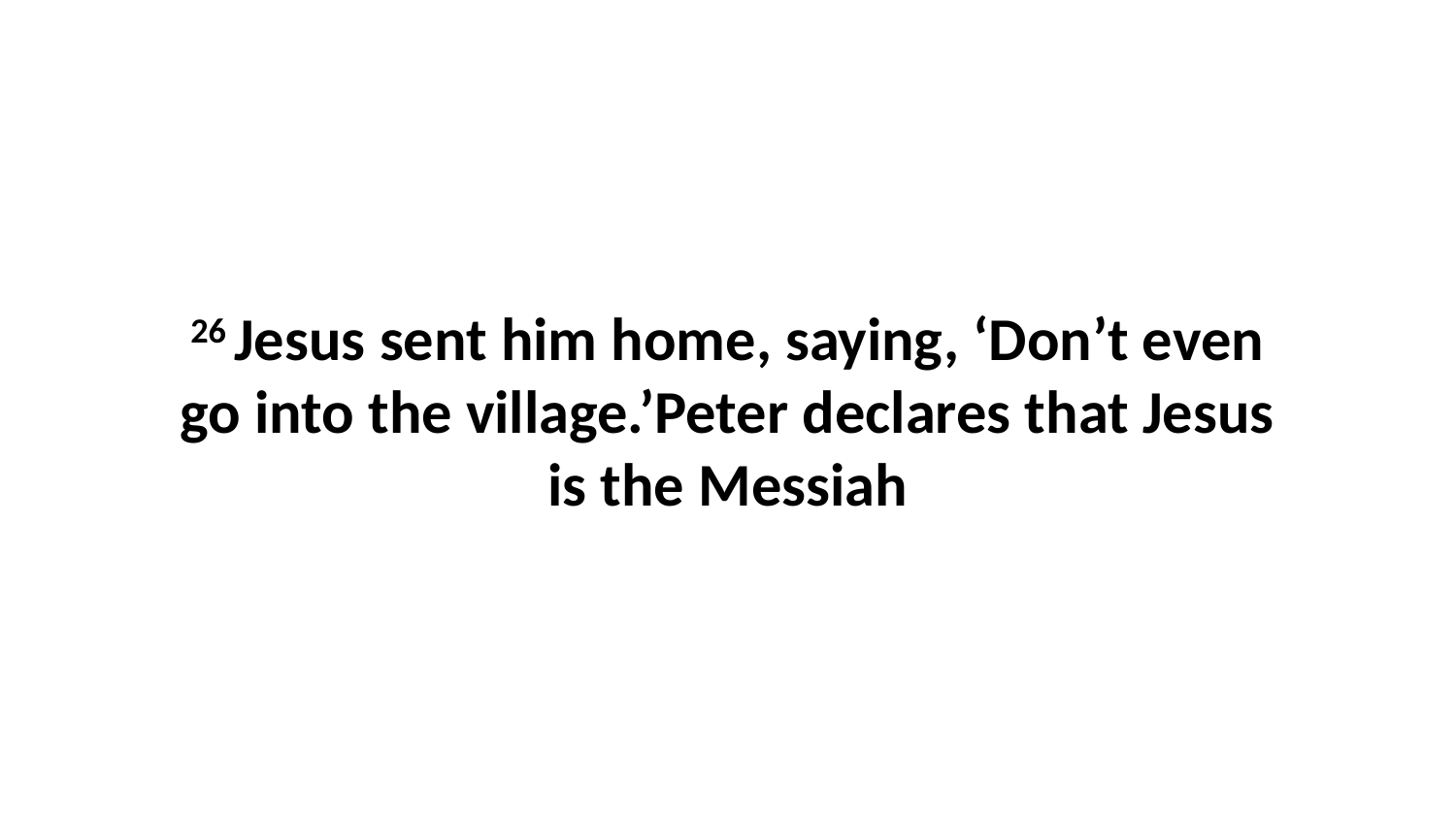

26 Jesus sent him home, saying, ‘Don’t even go into the village.’Peter declares that Jesus is the Messiah